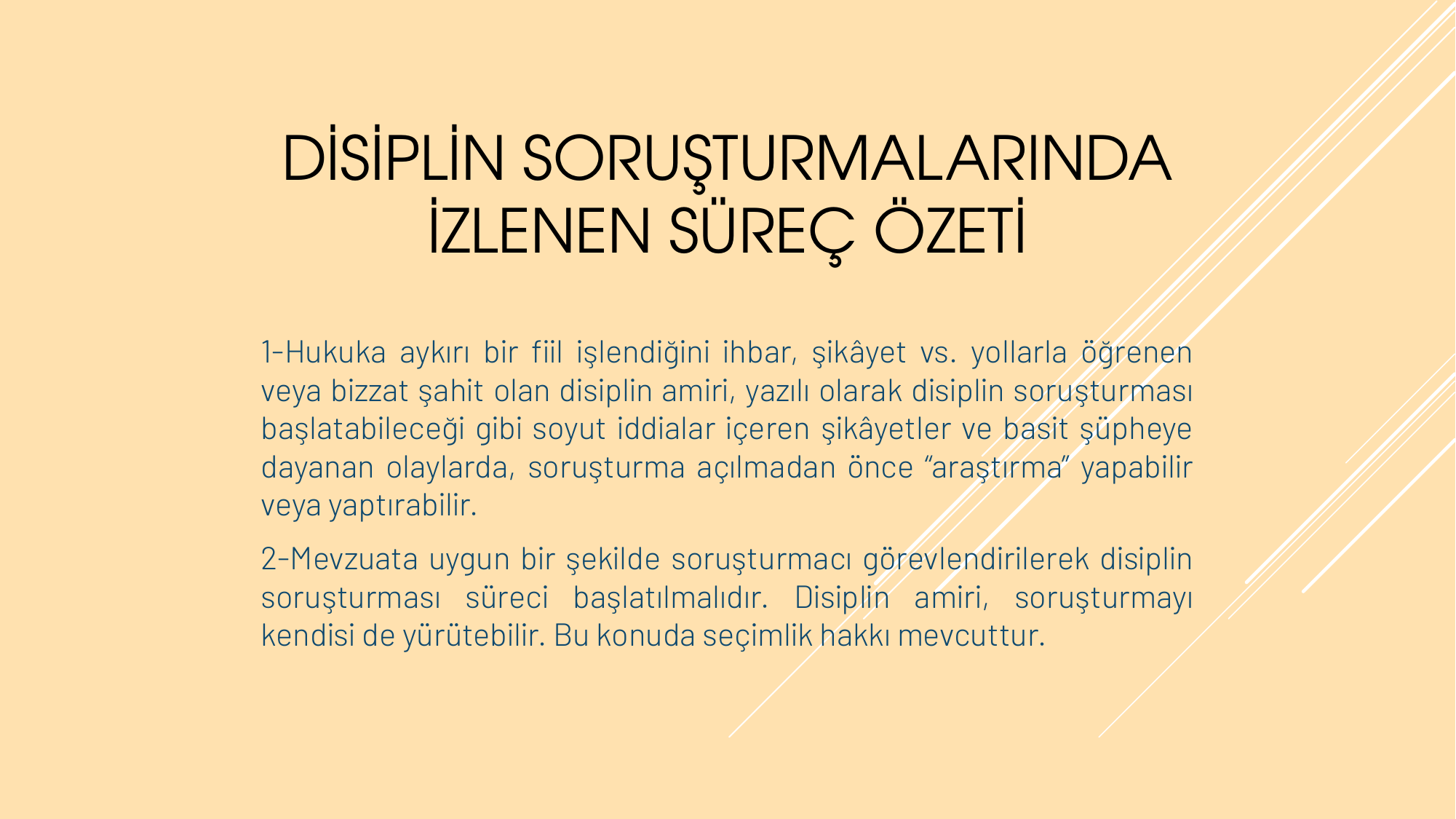

# DİSİPLİN SORUŞTURMALARINDA İZLENEN SÜREÇ ÖZETİ
1-Hukuka aykırı bir fiil işlendiğini ihbar, şikâyet vs. yollarla öğrenen veya bizzat şahit olan disiplin amiri, yazılı olarak disiplin soruşturması başlatabileceği gibi soyut iddialar içeren şikâyetler ve basit şüpheye dayanan olaylarda, soruşturma açılmadan önce “araştırma” yapabilir veya yaptırabilir.
2-Mevzuata uygun bir şekilde soruşturmacı görevlendirilerek disiplin soruşturması süreci başlatılmalıdır. Disiplin amiri, soruşturmayı kendisi de yürütebilir. Bu konuda seçimlik hakkı mevcuttur.